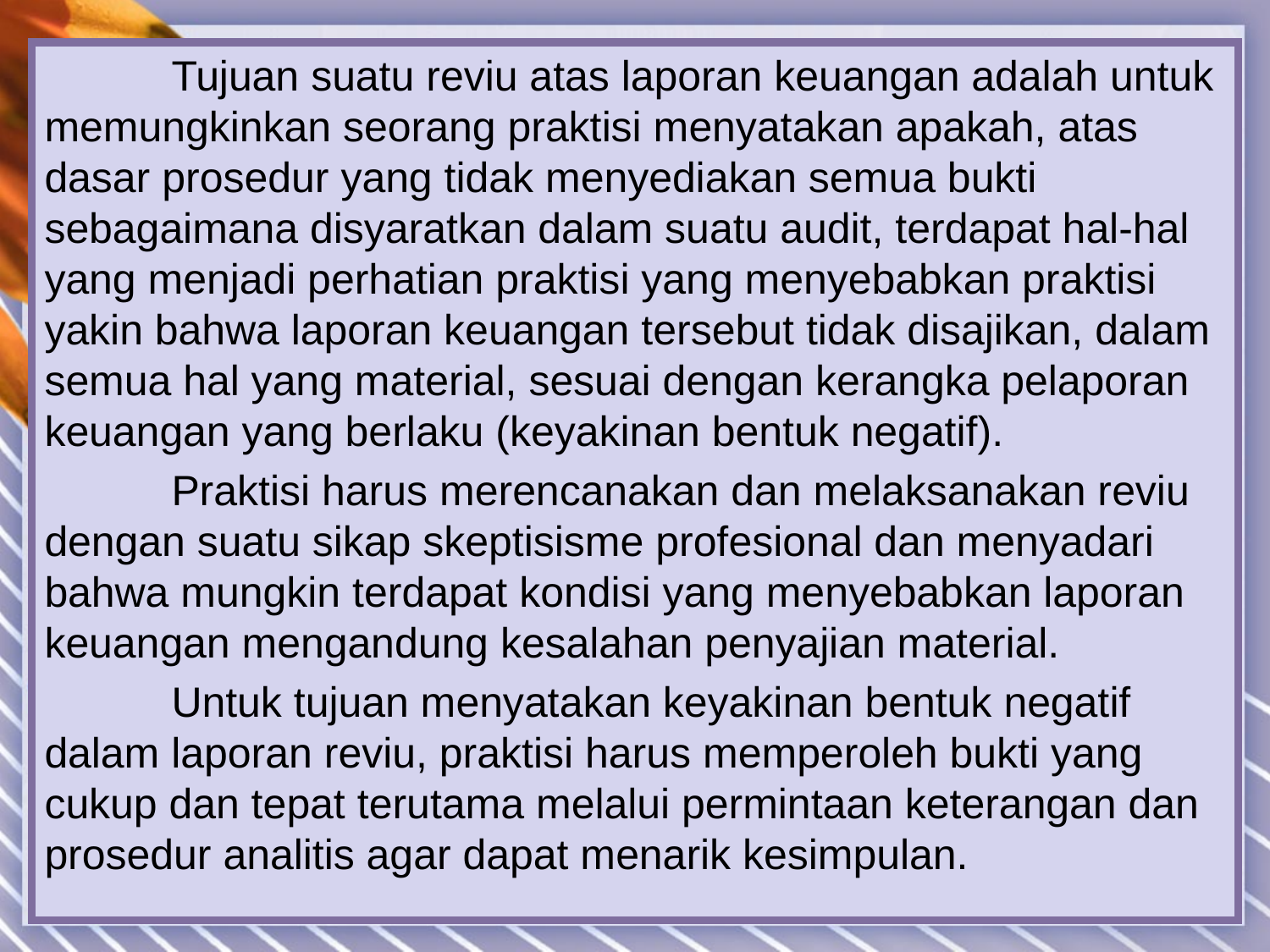

Tujuan suatu reviu atas laporan keuangan adalah untuk memungkinkan seorang praktisi menyatakan apakah, atas dasar prosedur yang tidak menyediakan semua bukti sebagaimana disyaratkan dalam suatu audit, terdapat hal-hal yang menjadi perhatian praktisi yang menyebabkan praktisi yakin bahwa laporan keuangan tersebut tidak disajikan, dalam semua hal yang material, sesuai dengan kerangka pelaporan keuangan yang berlaku (keyakinan bentuk negatif).
	Praktisi harus merencanakan dan melaksanakan reviu dengan suatu sikap skeptisisme profesional dan menyadari bahwa mungkin terdapat kondisi yang menyebabkan laporan keuangan mengandung kesalahan penyajian material.
	Untuk tujuan menyatakan keyakinan bentuk negatif dalam laporan reviu, praktisi harus memperoleh bukti yang cukup dan tepat terutama melalui permintaan keterangan dan prosedur analitis agar dapat menarik kesimpulan.